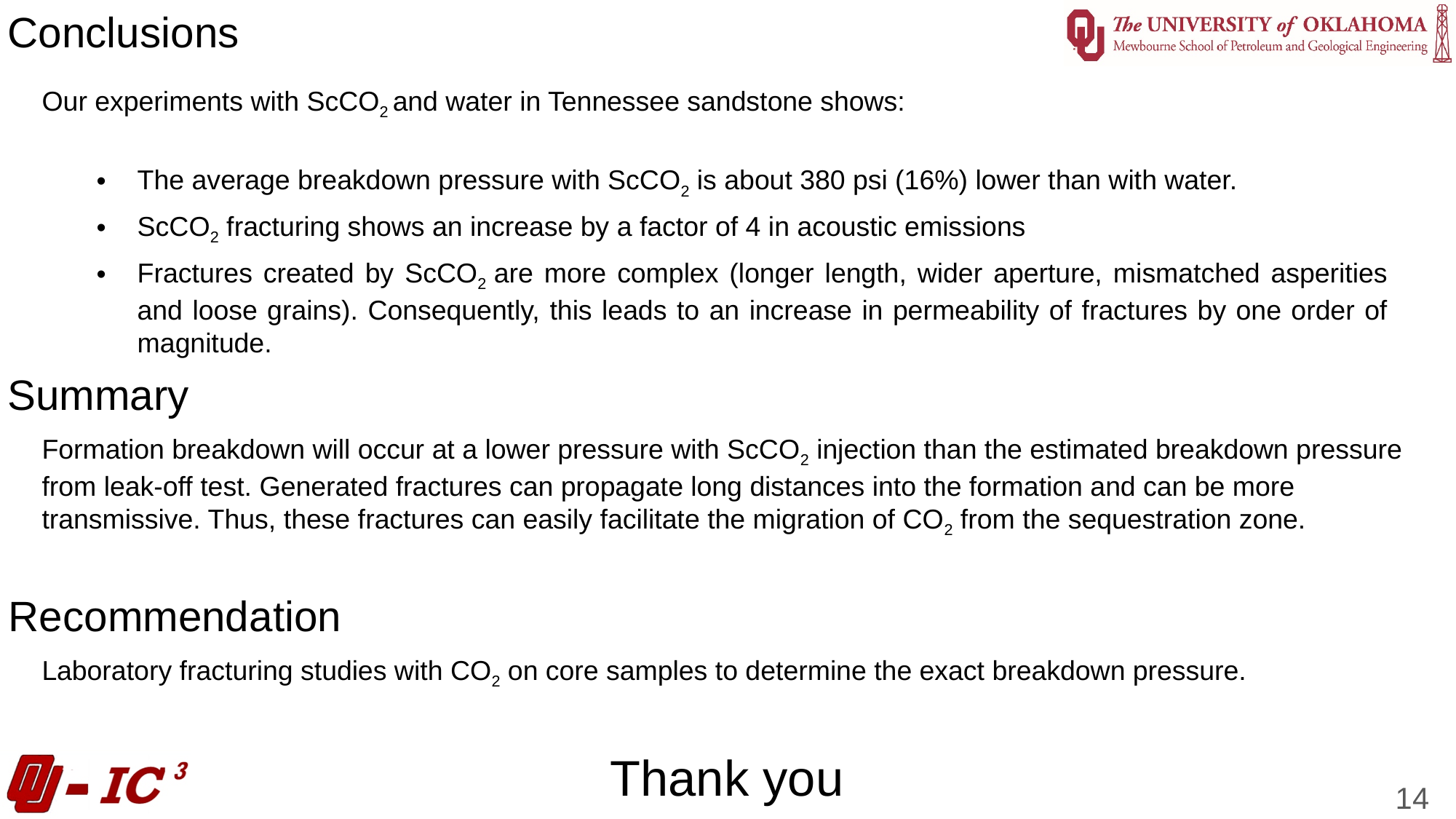

Conclusions
Our experiments with ScCO2 and water in Tennessee sandstone shows:

The average breakdown pressure with ScCO2 is about 380 psi (16%) lower than with water.
ScCO2 fracturing shows an increase by a factor of 4 in acoustic emissions
Fractures created by ScCO2 are more complex (longer length, wider aperture, mismatched asperities and loose grains). Consequently, this leads to an increase in permeability of fractures by one order of magnitude.
Summary
Formation breakdown will occur at a lower pressure with ScCO2 injection than the estimated breakdown pressure from leak-off test. Generated fractures can propagate long distances into the formation and can be more transmissive. Thus, these fractures can easily facilitate the migration of CO2 from the sequestration zone.
Recommendation
Laboratory fracturing studies with CO2 on core samples to determine the exact breakdown pressure.
Thank you
14